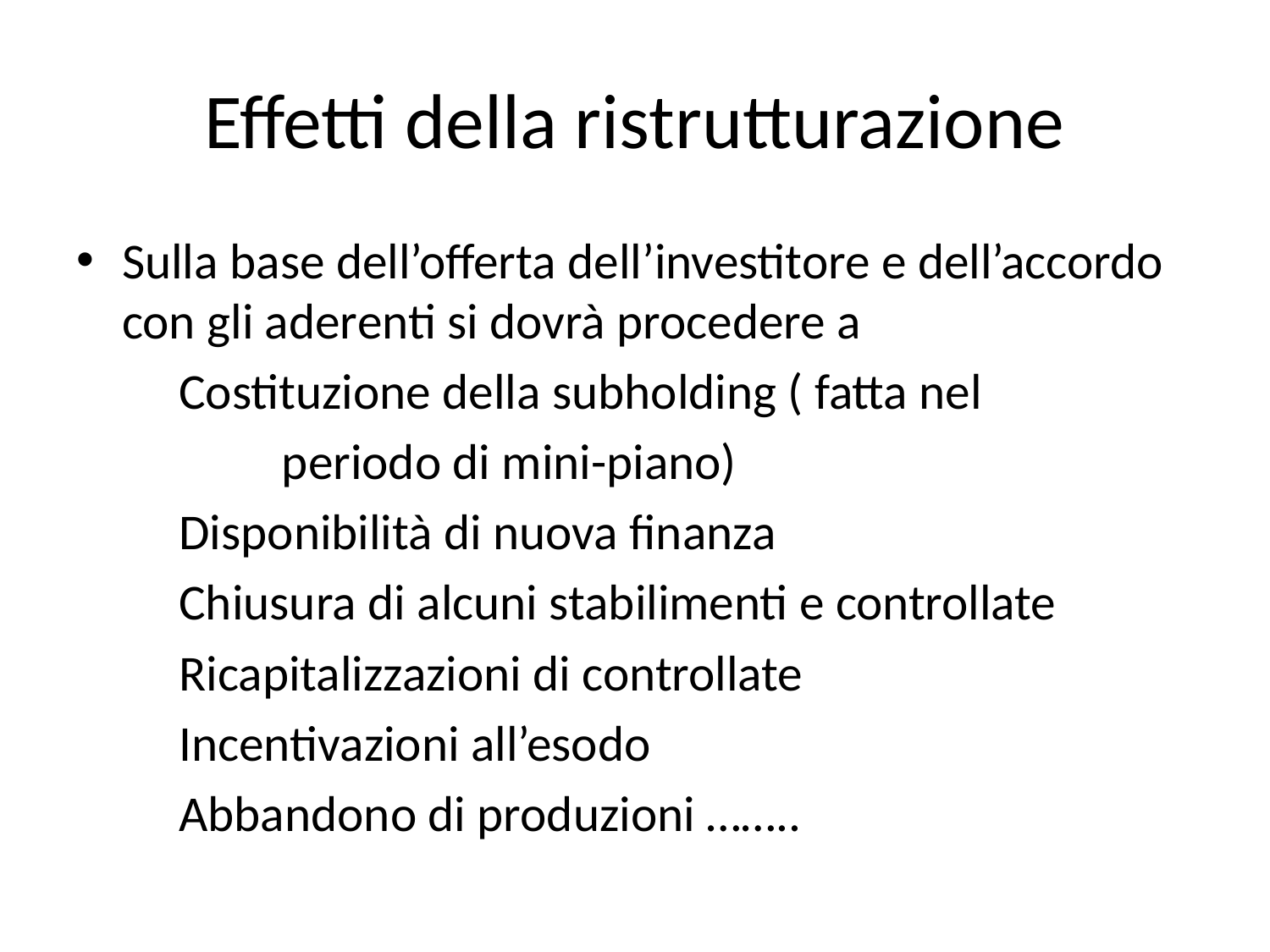

# Effetti della ristrutturazione
Sulla base dell’offerta dell’investitore e dell’accordo con gli aderenti si dovrà procedere a
         Costituzione della subholding ( fatta nel
                  periodo di mini-piano)
         Disponibilità di nuova finanza
         Chiusura di alcuni stabilimenti e controllate
         Ricapitalizzazioni di controllate
         Incentivazioni all’esodo
         Abbandono di produzioni ……..